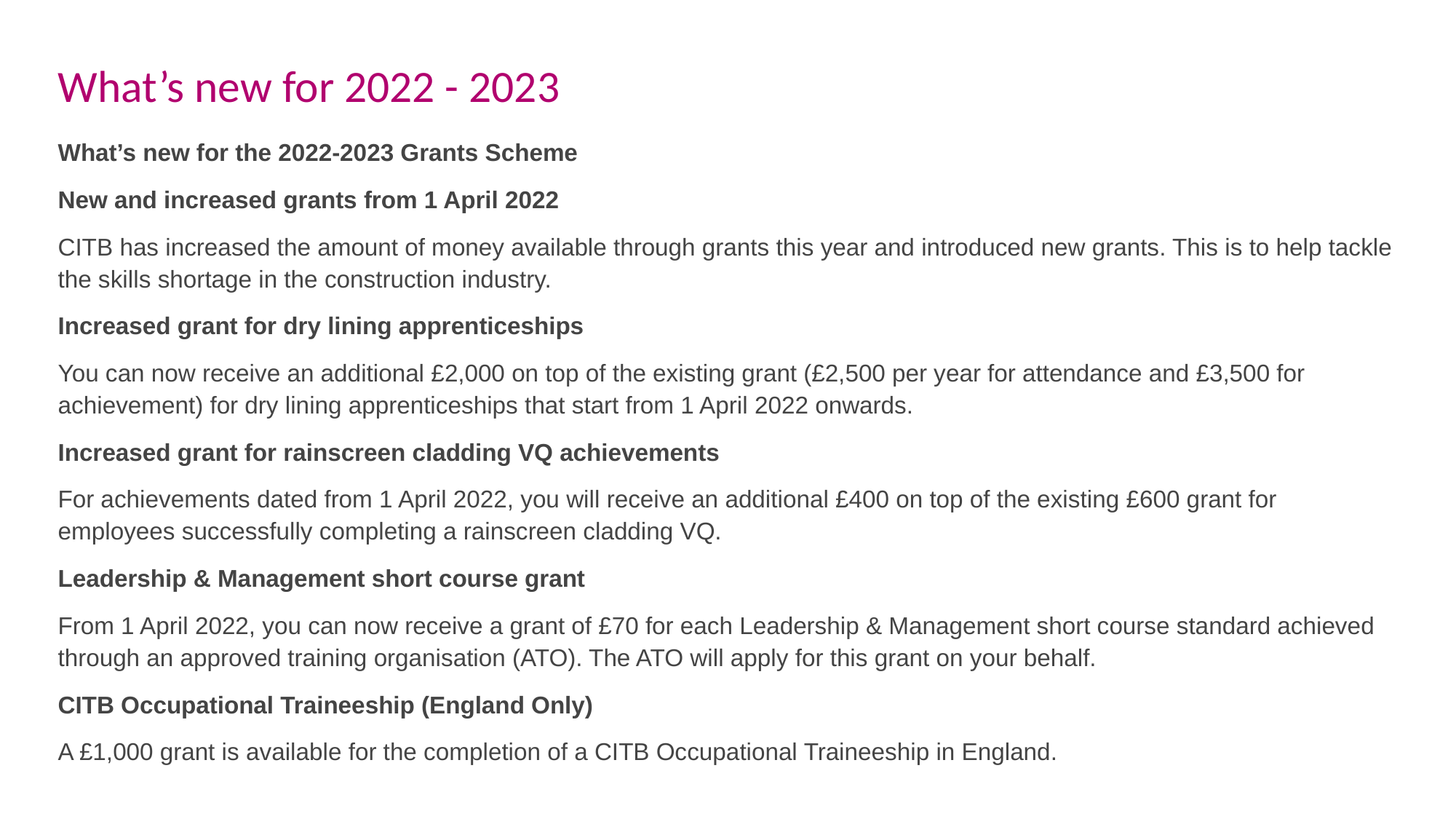

# What’s new for 2022 - 2023
What’s new for the 2022-2023 Grants Scheme
New and increased grants from 1 April 2022
CITB has increased the amount of money available through grants this year and introduced new grants. This is to help tackle the skills shortage in the construction industry.
Increased grant for dry lining apprenticeships
You can now receive an additional £2,000 on top of the existing grant (£2,500 per year for attendance and £3,500 for achievement) for dry lining apprenticeships that start from 1 April 2022 onwards.
Increased grant for rainscreen cladding VQ achievements
For achievements dated from 1 April 2022, you will receive an additional £400 on top of the existing £600 grant for employees successfully completing a rainscreen cladding VQ.
Leadership & Management short course grant
From 1 April 2022, you can now receive a grant of £70 for each Leadership & Management short course standard achieved through an approved training organisation (ATO). The ATO will apply for this grant on your behalf.
CITB Occupational Traineeship (England Only)
A £1,000 grant is available for the completion of a CITB Occupational Traineeship in England.